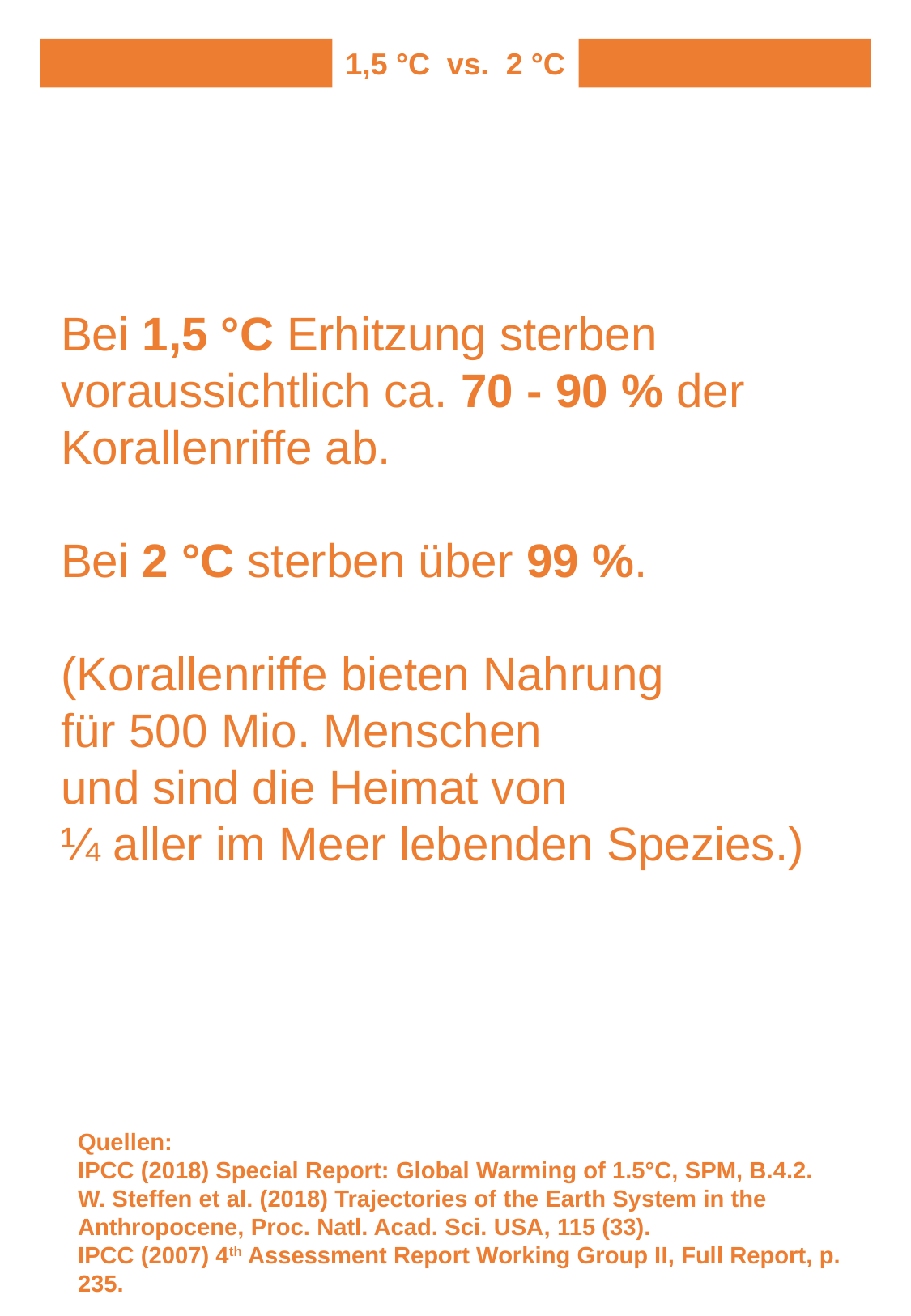

1,5 °C  vs.  2 °C

Bei 1,5 °C Erhitzung sterben voraussichtlich ca. 70 - 90 % der Korallenriffe ab.

Bei 2 °C sterben über 99 %.

(Korallenriffe bieten Nahrung
für 500 Mio. Menschen
und sind die Heimat von
¼ aller im Meer lebenden Spezies.)
Quellen:
IPCC (2018) Special Report: Global Warming of 1.5°C, SPM, B.4.2.
W. Steffen et al. (2018) Trajectories of the Earth System in the Anthropocene, Proc. Natl. Acad. Sci. USA, 115 (33).
IPCC (2007) 4th Assessment Report Working Group II, Full Report, p. 235.